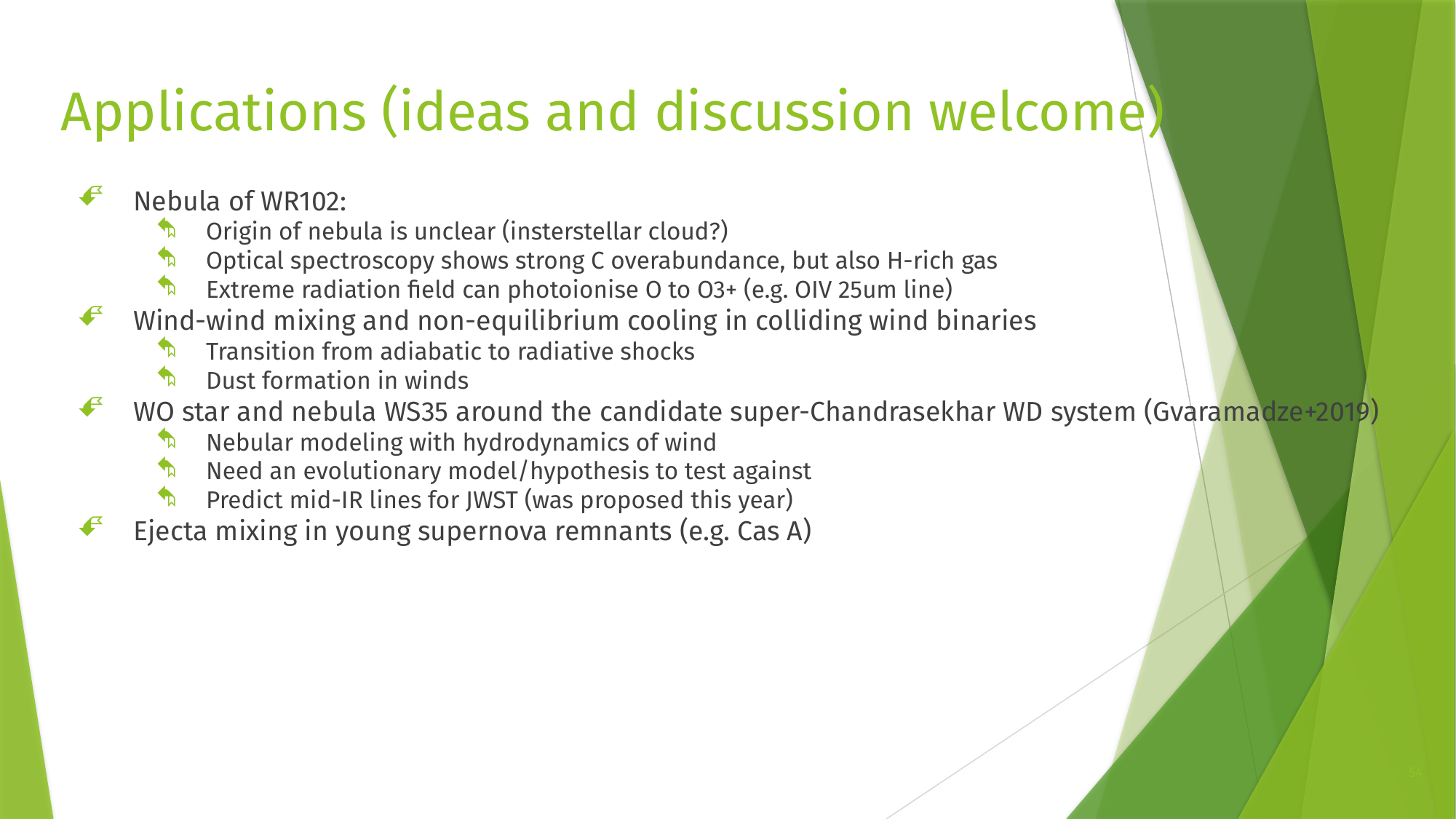

# Applications (ideas and discussion welcome)
Nebula of WR102:
Origin of nebula is unclear (insterstellar cloud?)
Optical spectroscopy shows strong C overabundance, but also H-rich gas
Extreme radiation field can photoionise O to O3+ (e.g. OIV 25um line)
Wind-wind mixing and non-equilibrium cooling in colliding wind binaries
Transition from adiabatic to radiative shocks
Dust formation in winds
WO star and nebula WS35 around the candidate super-Chandrasekhar WD system (Gvaramadze+2019)
Nebular modeling with hydrodynamics of wind
Need an evolutionary model/hypothesis to test against
Predict mid-IR lines for JWST (was proposed this year)
Ejecta mixing in young supernova remnants (e.g. Cas A)
54